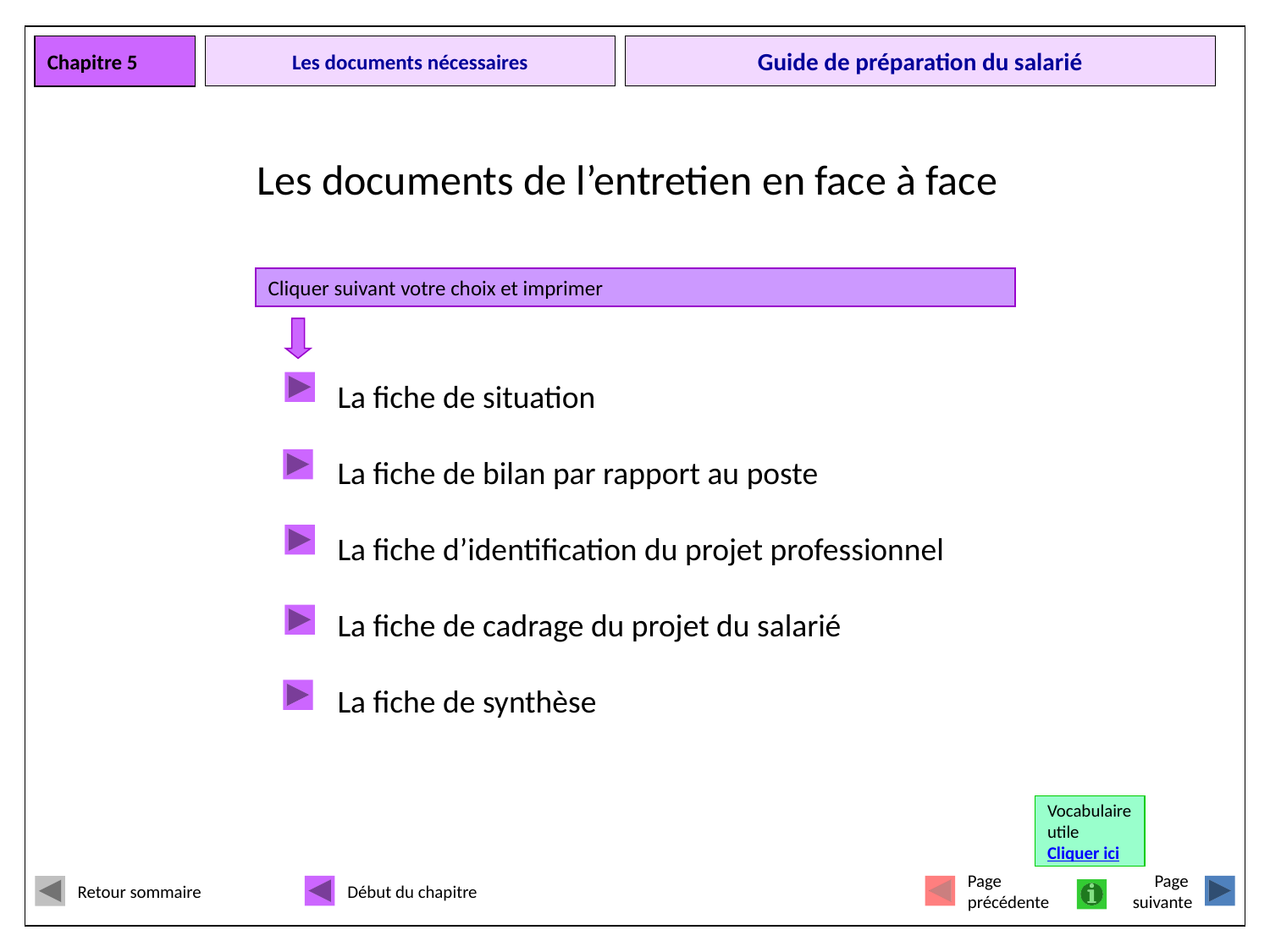

Chapitre 5
# Les documents nécessaires
Guide de préparation du salarié
Les documents de l’entretien en face à face
Cliquer suivant votre choix et imprimer

La fiche de situation
La fiche de bilan par rapport au poste
La fiche d’identification du projet professionnel
La fiche de cadrage du projet du salarié
La fiche de synthèse

Vocabulaire
utile
Cliquer ici
Retour sommaire
Début du chapitre
Page
précédente
Page
suivante